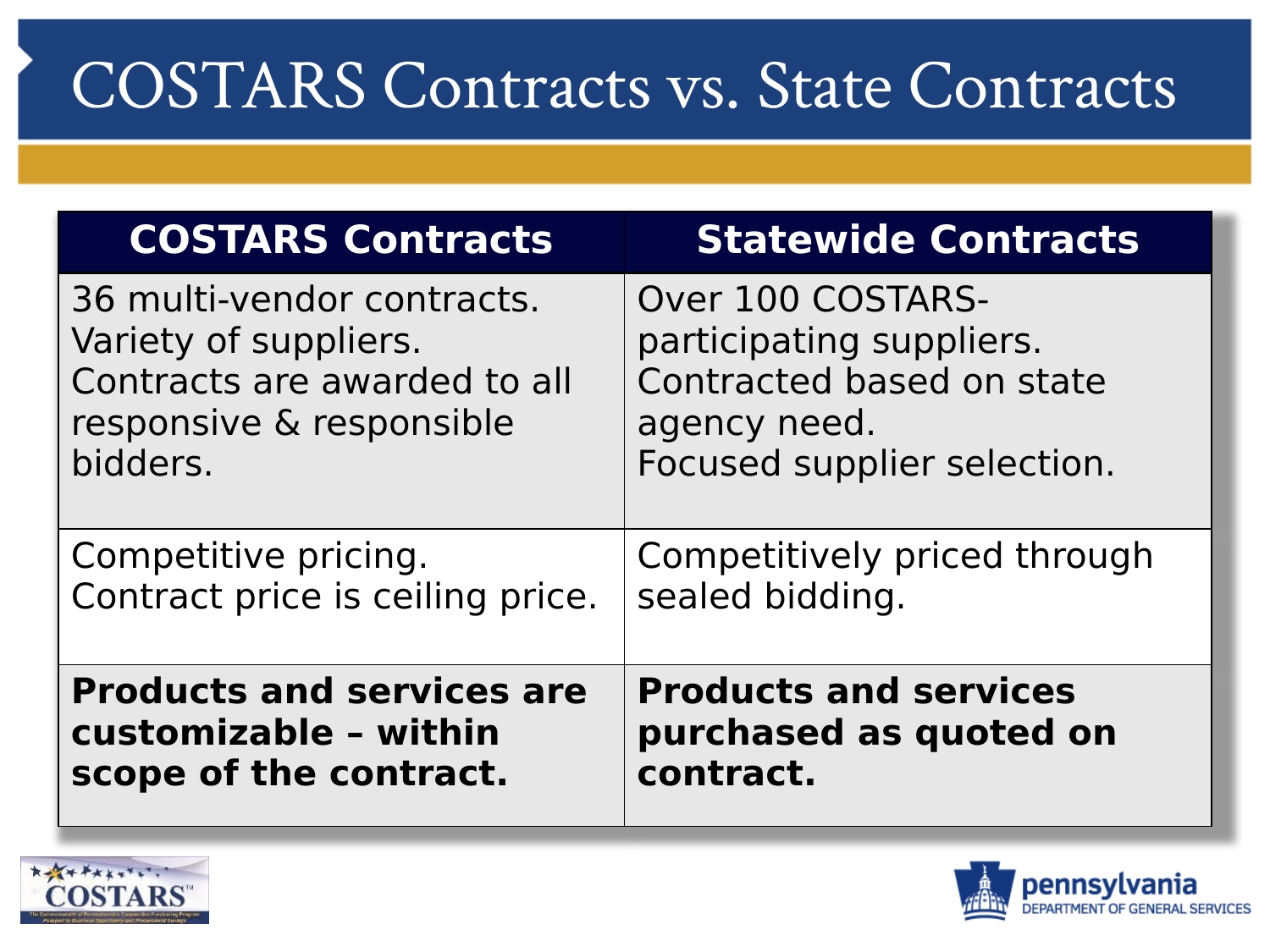

# COSTARS Contracts vs. State Contracts
| COSTARS Contracts | Statewide Contracts |
| --- | --- |
| 36 multi-vendor contracts. Variety of suppliers. Contracts are awarded to all responsive & responsible bidders. | Over 100 COSTARS-participating suppliers. Contracted based on state agency need. Focused supplier selection. |
| Competitive pricing. Contract price is ceiling price. | Competitively priced through sealed bidding. |
| Products and services are customizable – within scope of the contract. | Products and services purchased as quoted on contract. |